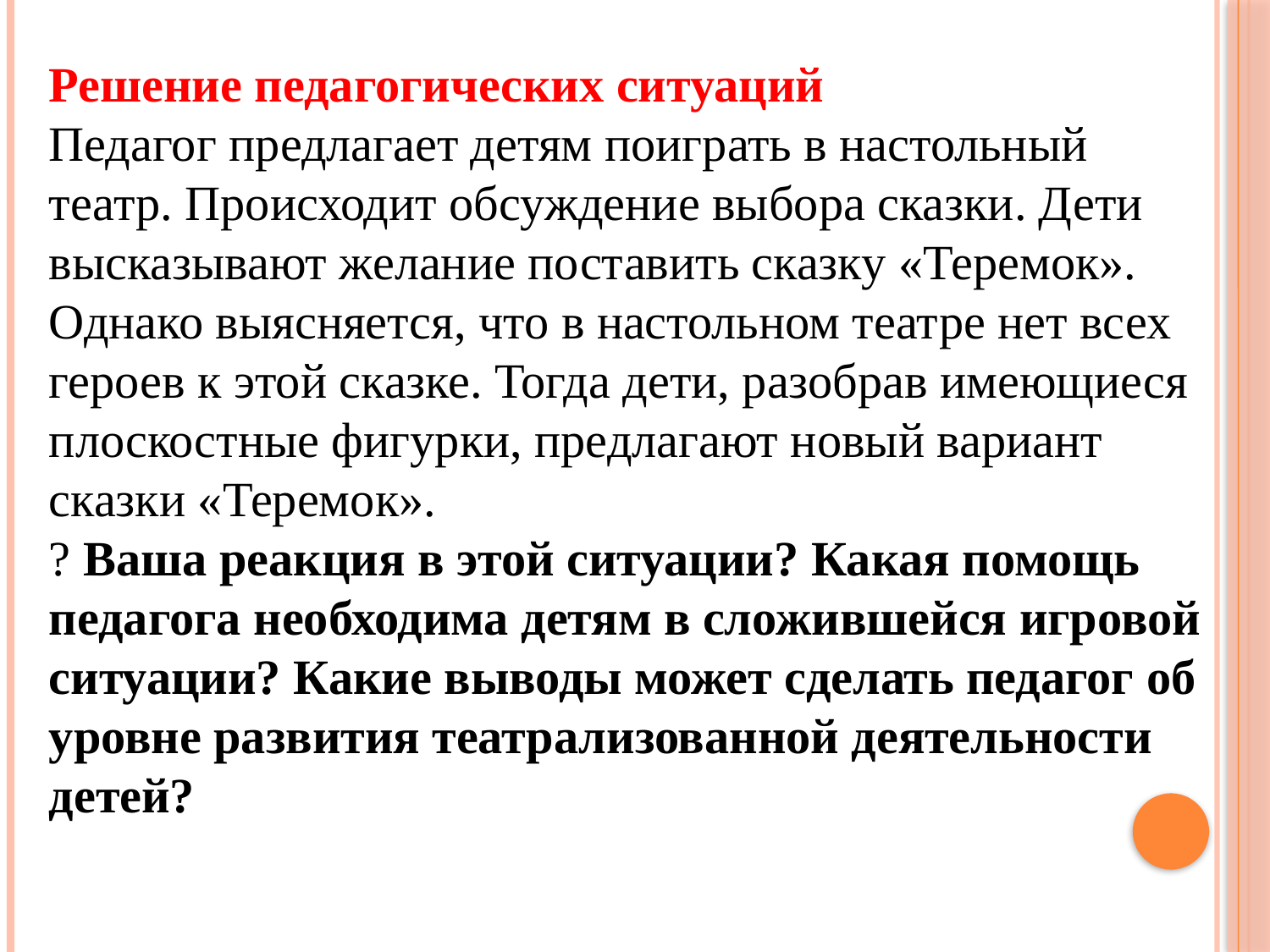

Решение педагогических ситуаций
Педагог предлагает детям поиграть в настольный театр. Происходит обсуждение выбора сказки. Дети высказывают желание поставить сказку «Теремок». Однако выясняется, что в настольном театре нет всех героев к этой сказке. Тогда дети, разобрав имеющиеся плоскостные фигурки, предлагают новый вариант сказки «Теремок».
? Ваша реакция в этой ситуации? Какая помощь педагога необходима детям в сложившейся игровой ситуации? Какие выводы может сделать педагог об уровне развития театрализованной деятельности детей?